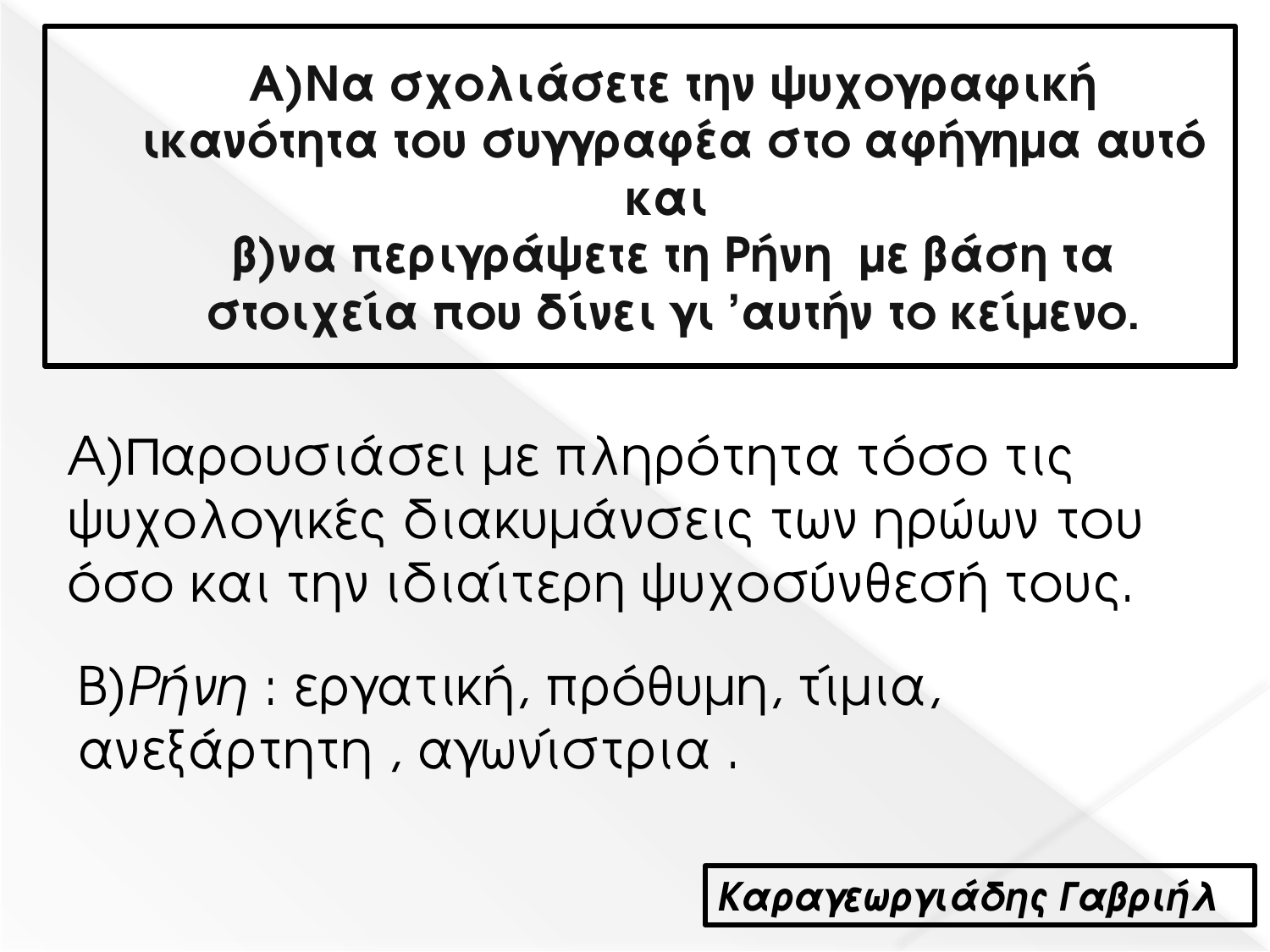

# Α)Να σχολιάσετε την ψυχογραφική ικανότητα του συγγραφέα στο αφήγημα αυτό και β)να περιγράψετε τη Ρήνη  με βάση τα στοιχεία που δίνει γι ’αυτήν το κείμενο.
Α)Παρουσιάσει με πληρότητα τόσο τις ψυχολογικές διακυμάνσεις των ηρώων του όσο και την ιδιαίτερη ψυχοσύνθεσή τους.
Β)Ρήνη : εργατική, πρόθυμη, τίμια, ανεξάρτητη , αγωνίστρια .
Καραγεωργιάδης Γαβριήλ